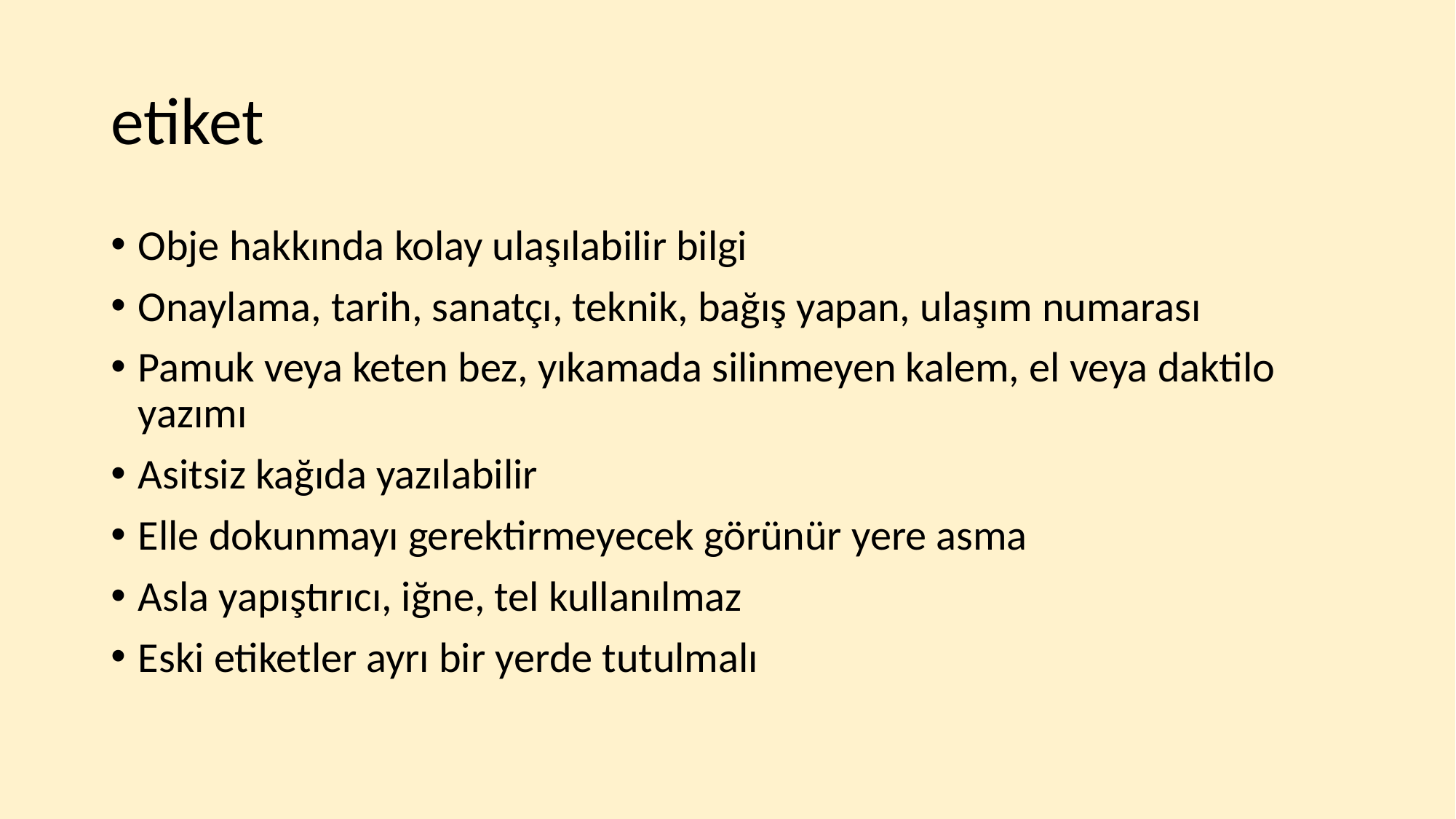

# etiket
Obje hakkında kolay ulaşılabilir bilgi
Onaylama, tarih, sanatçı, teknik, bağış yapan, ulaşım numarası
Pamuk veya keten bez, yıkamada silinmeyen kalem, el veya daktilo yazımı
Asitsiz kağıda yazılabilir
Elle dokunmayı gerektirmeyecek görünür yere asma
Asla yapıştırıcı, iğne, tel kullanılmaz
Eski etiketler ayrı bir yerde tutulmalı